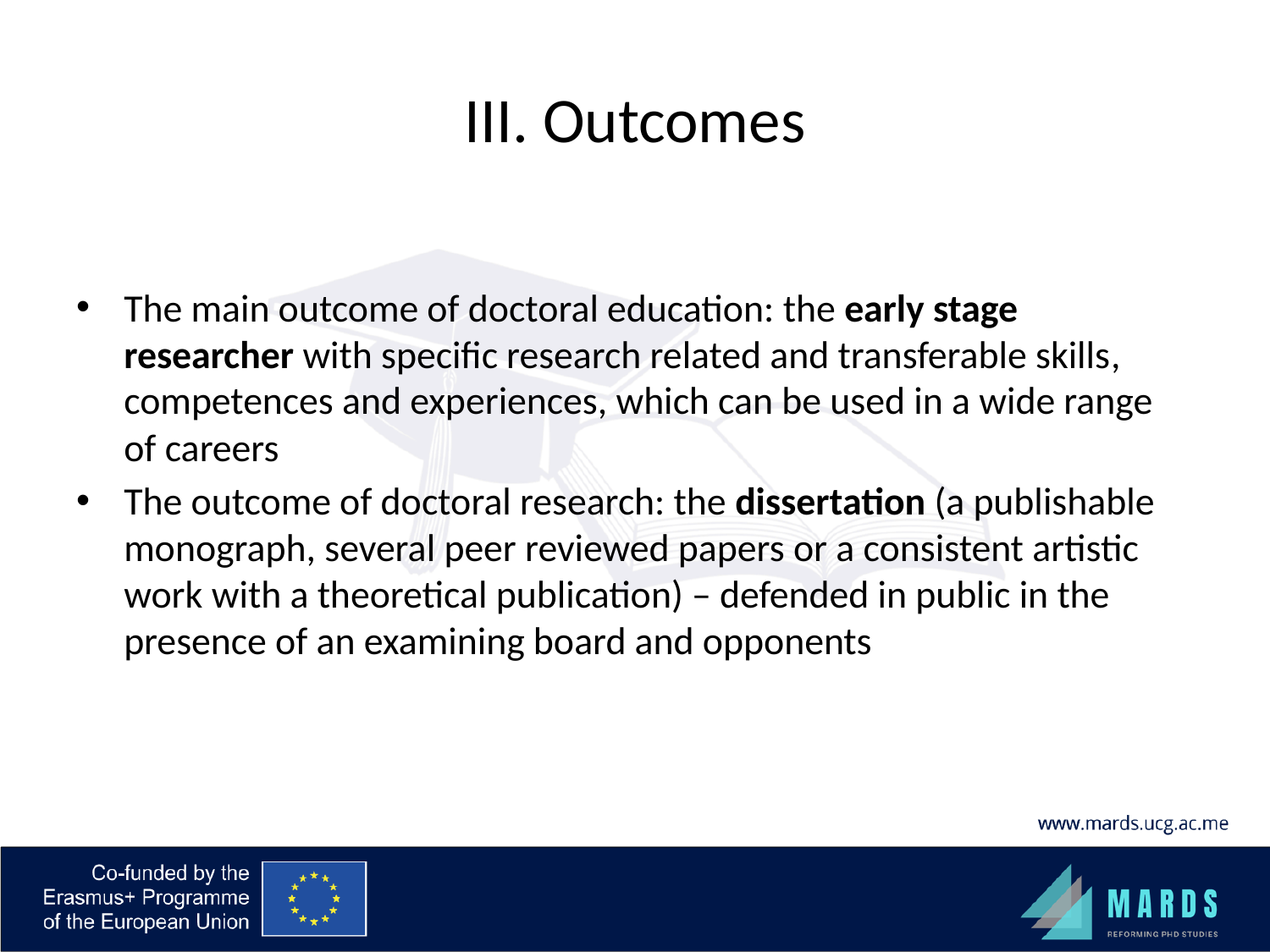

# III. Outcomes

The main outcome of doctoral education: the early stage researcher with specific research related and transferable skills, competences and experiences, which can be used in a wide range of careers
The outcome of doctoral research: the dissertation (a publishable monograph, several peer reviewed papers or a consistent artistic work with a theoretical publication) – defended in public in the presence of an examining board and opponents